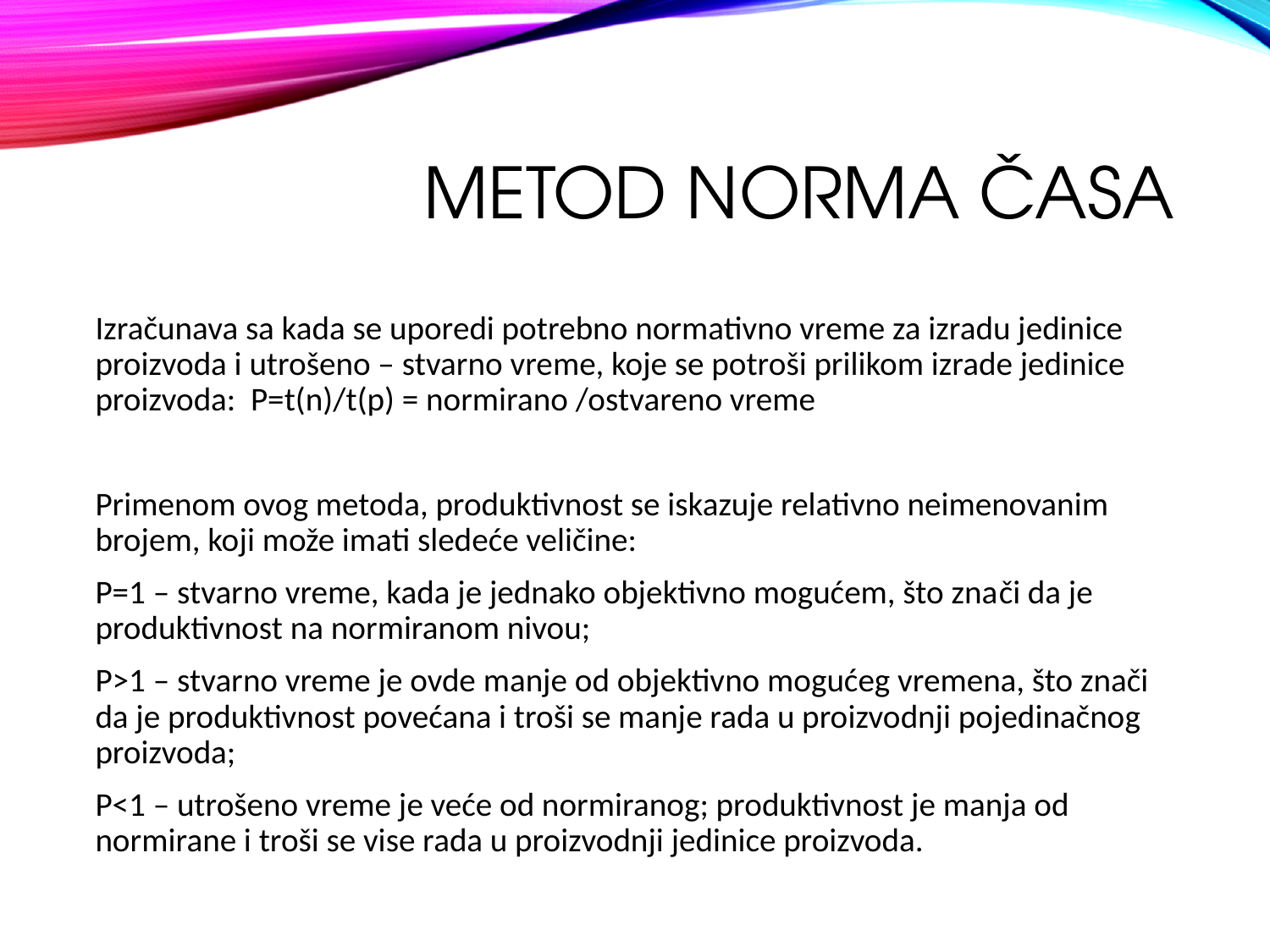

# Metod norma časa
Izračunava sa kada se uporedi potrebno normativno vreme za izradu jedinice proizvoda i utrošeno – stvarno vreme, koje se potroši prilikom izrade jedinice proizvoda:  P=t(n)/t(p) = normirano /ostvareno vreme

Primenom ovog metoda, produktivnost se iskazuje relativno neimenovanim brojem, koji može imati sledeće veličine:
P=1 – stvarno vreme, kada je jednako objektivno mogućem, što znači da je produktivnost na normiranom nivou;
P>1 – stvarno vreme je ovde manje od objektivno mogućeg vremena, što znači da je produktivnost povećana i troši se manje rada u proizvodnji pojedinačnog proizvoda;
P<1 – utrošeno vreme je veće od normiranog; produktivnost je manja od normirane i troši se vise rada u proizvodnji jedinice proizvoda.